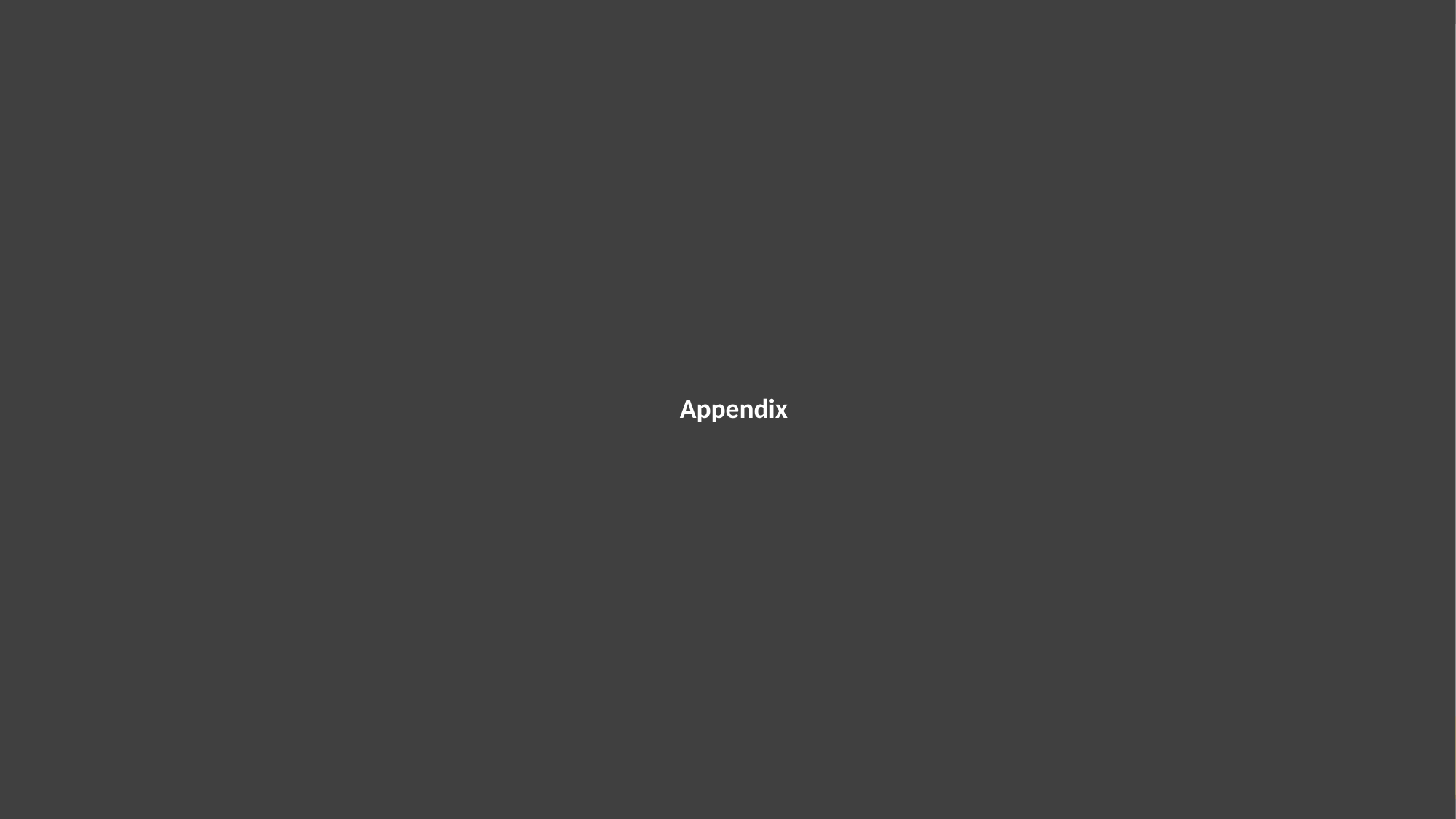

Appendix
Copyright © 2014 Symantec Corporation
19